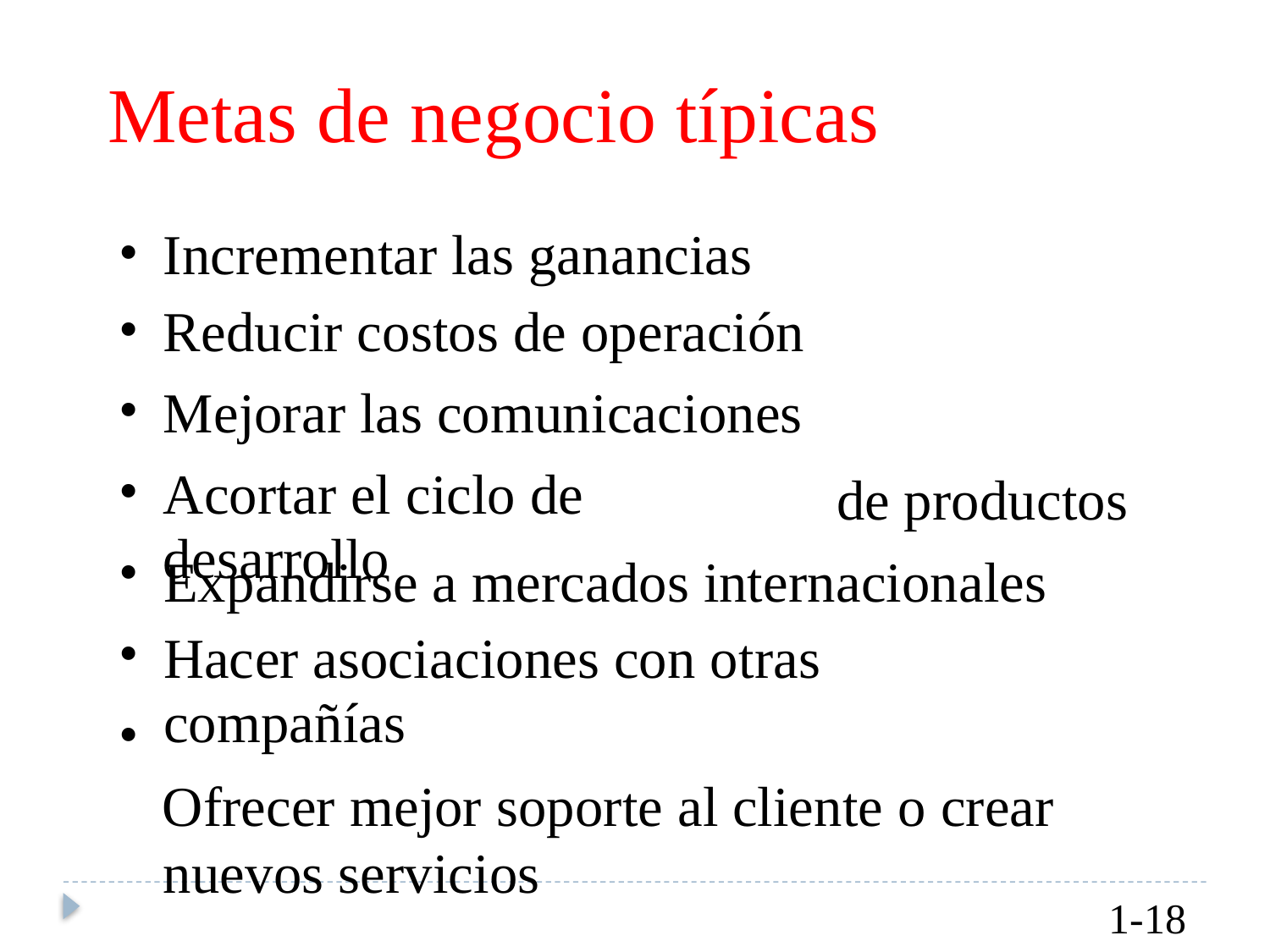

Metas de negocio típicas
•
•
•
•
•
•
•
Incrementar las ganancias
Reducir costos de operación
Mejorar las comunicaciones
Acortar el ciclo de desarrollo
de
productos
Expandirse a mercados internacionales
Hacer asociaciones con otras compañías
Ofrecer mejor soporte al cliente o crear nuevos servicios
1-18